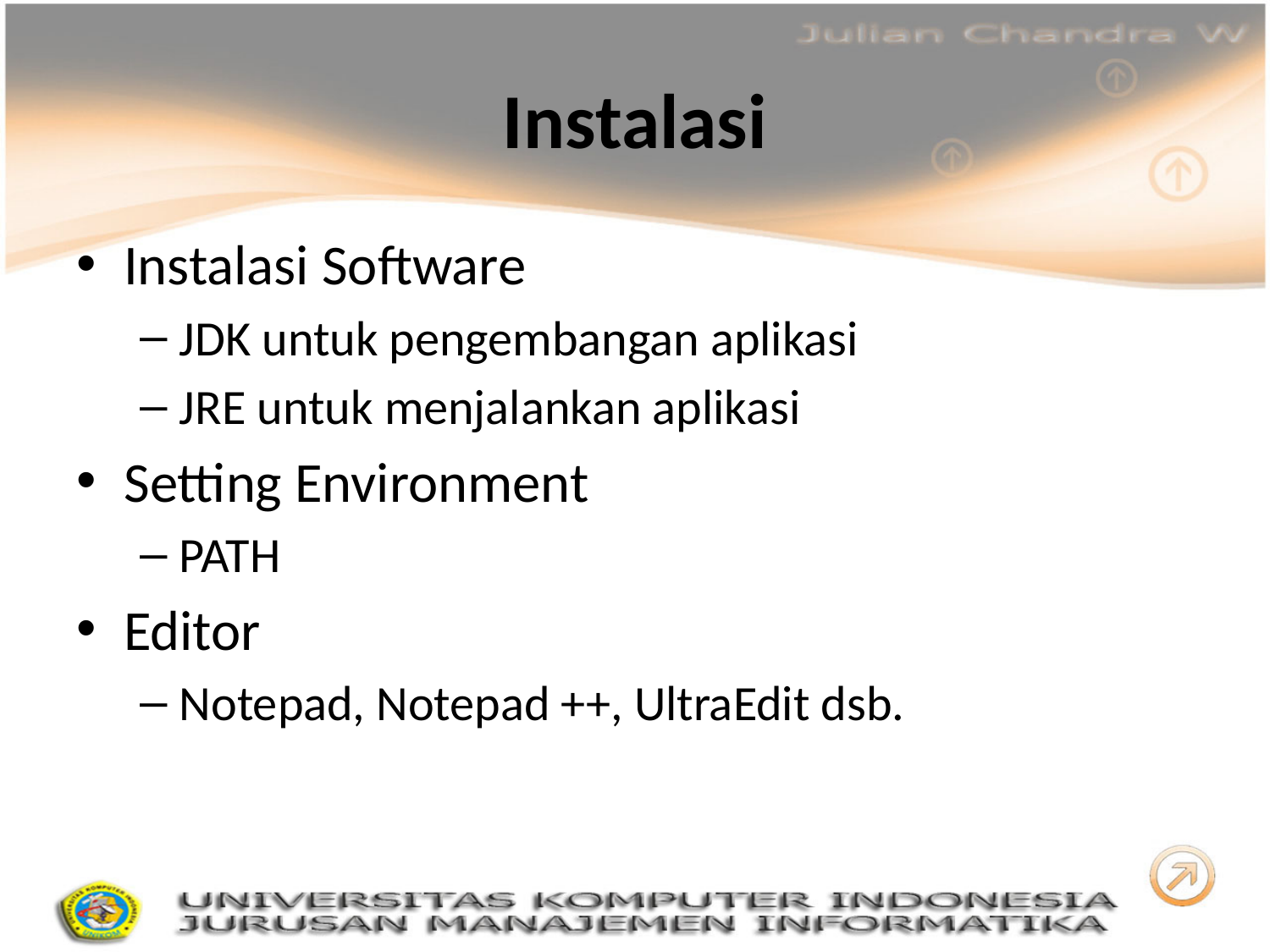

# Instalasi
Instalasi Software
JDK untuk pengembangan aplikasi
JRE untuk menjalankan aplikasi
Setting Environment
PATH
Editor
Notepad, Notepad ++, UltraEdit dsb.